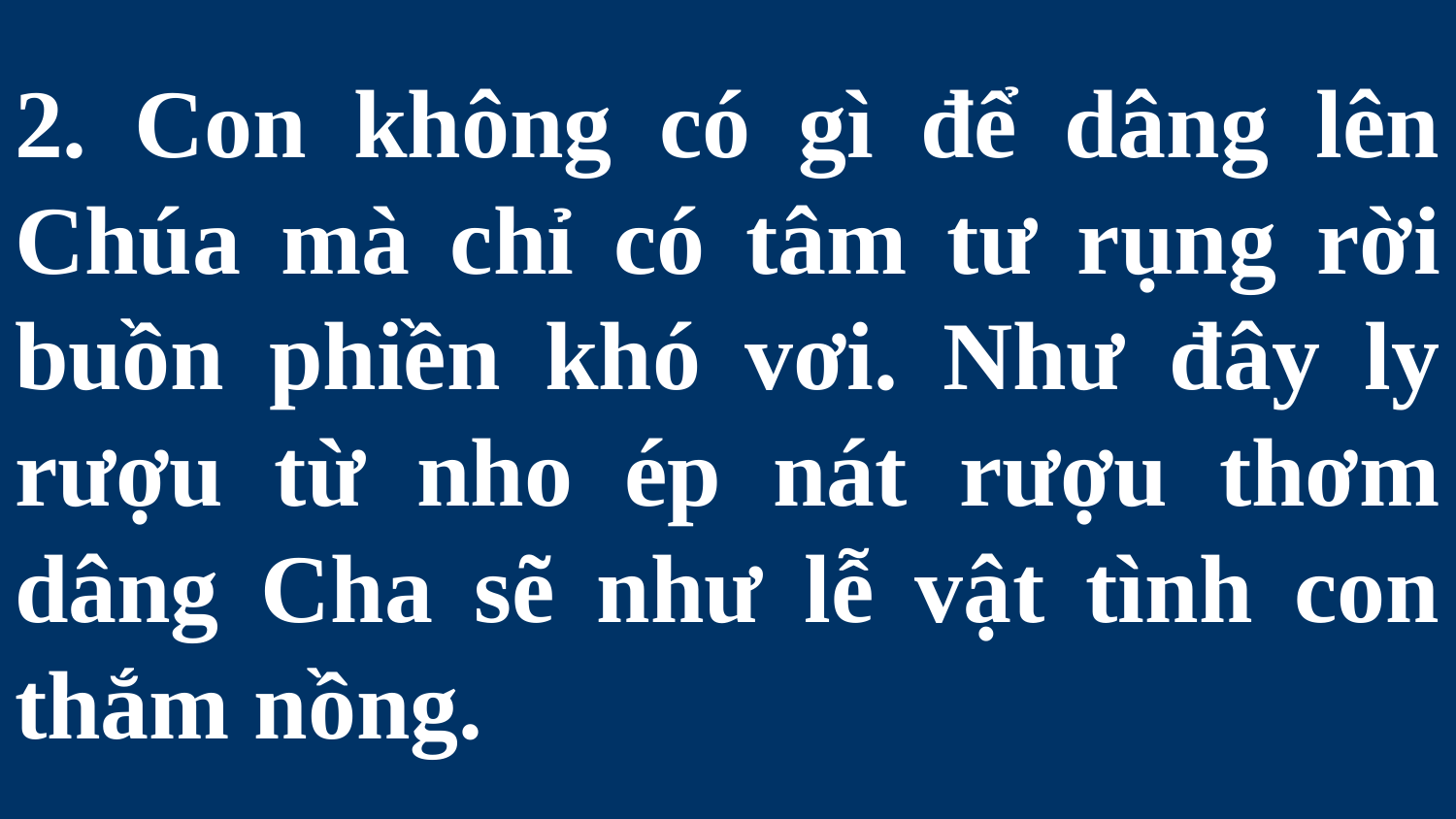

# 2. Con không có gì để dâng lên Chúa mà chỉ có tâm tư rụng rời buồn phiền khó vơi. Như đây ly rượu từ nho ép nát rượu thơm dâng Cha sẽ như lễ vật tình con thắm nồng.